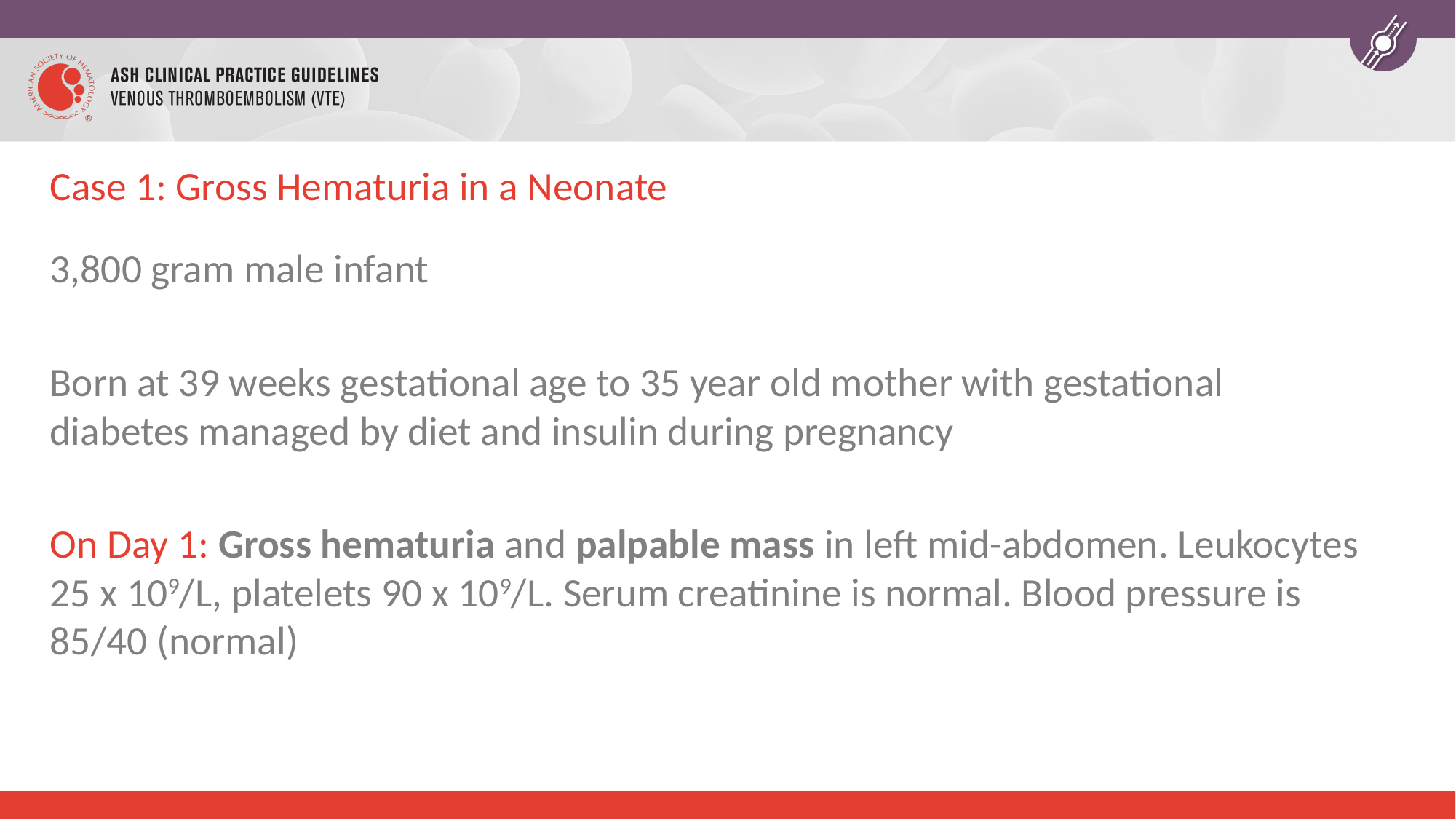

# Case 1: Gross Hematuria in a Neonate
3,800 gram male infant

Born at 39 weeks gestational age to 35 year old mother with gestational diabetes managed by diet and insulin during pregnancy

On Day 1: Gross hematuria and palpable mass in left mid-abdomen. Leukocytes 25 x 109/L, platelets 90 x 109/L. Serum creatinine is normal. Blood pressure is 85/40 (normal)